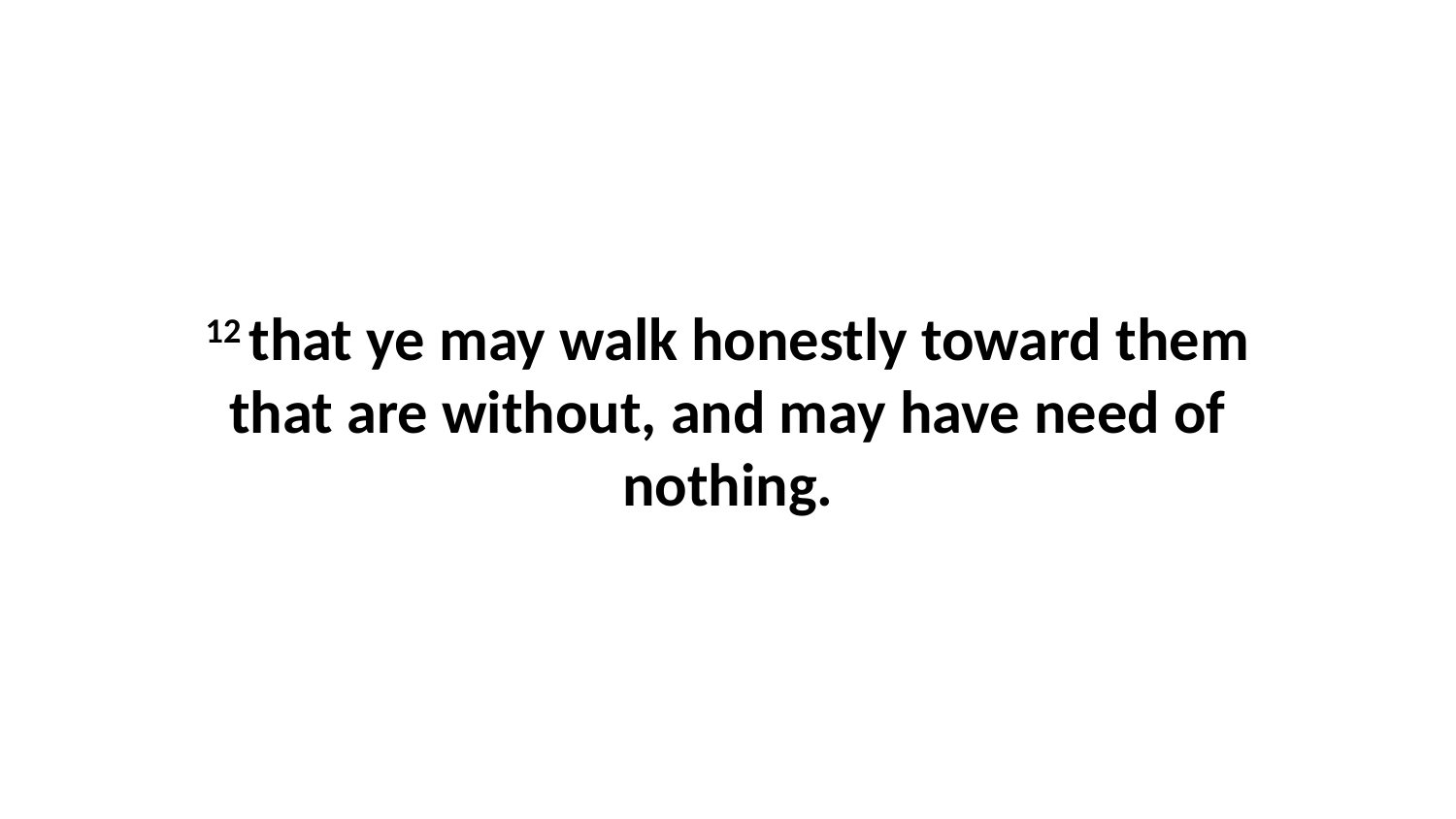

12 that ye may walk honestly toward them that are without, and may have need of nothing.